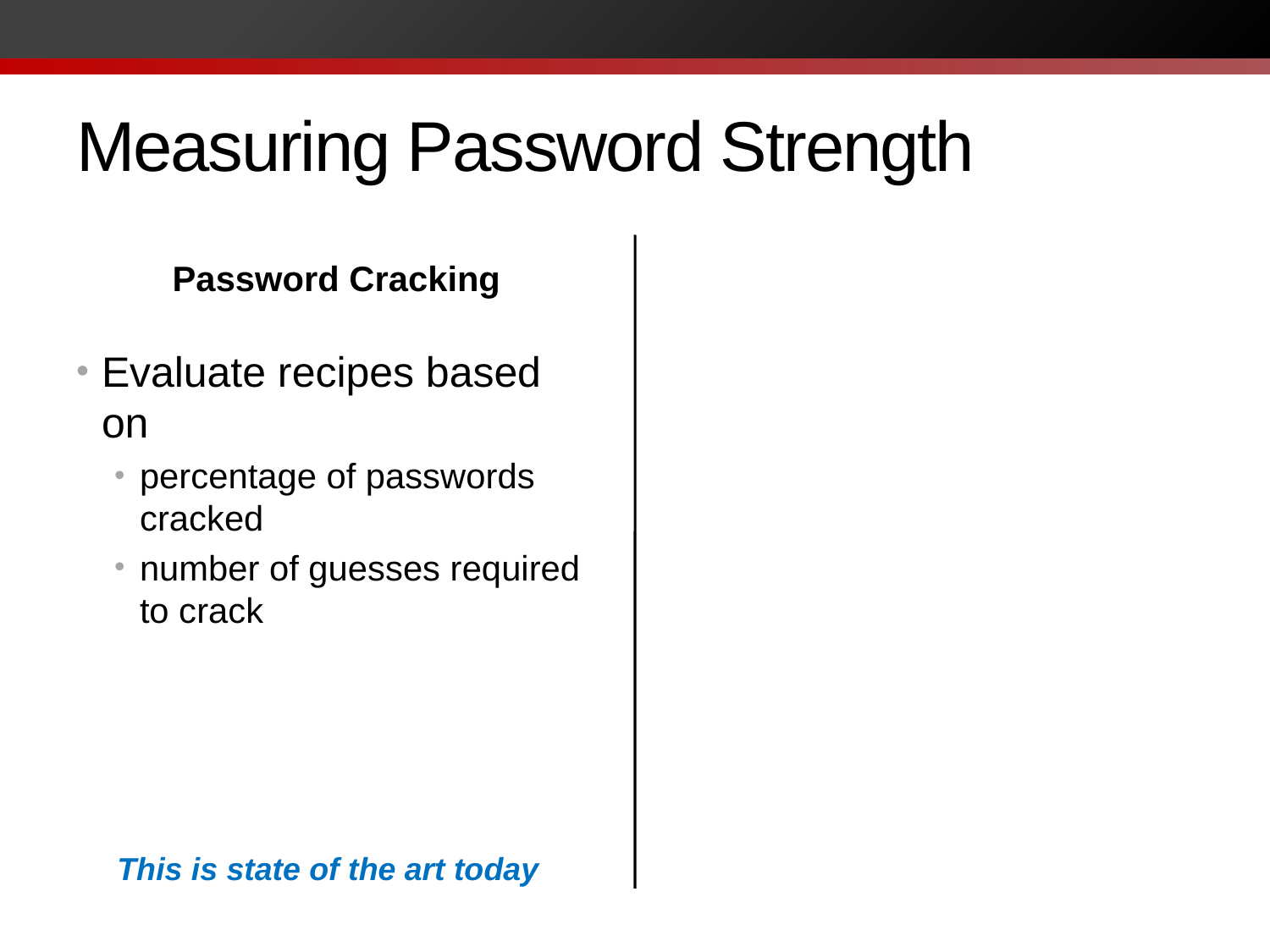

# Measuring Password Strength
Password Cracking
Evaluate recipes based on
percentage of passwords cracked
number of guesses required to crack

This is state of the art today